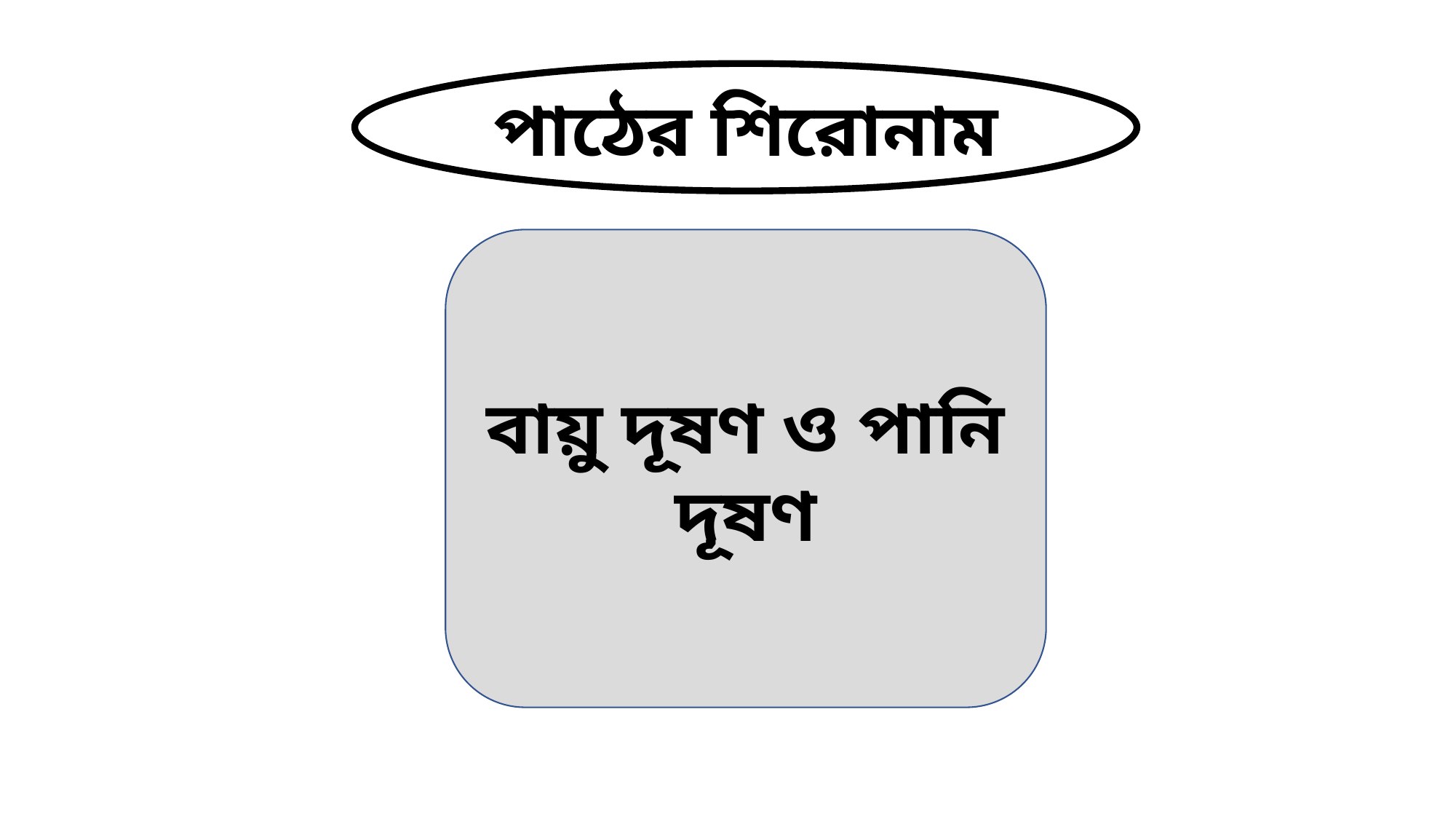

পাঠের শিরোনাম
বায়ু দূষণ ও পানি দূষণ